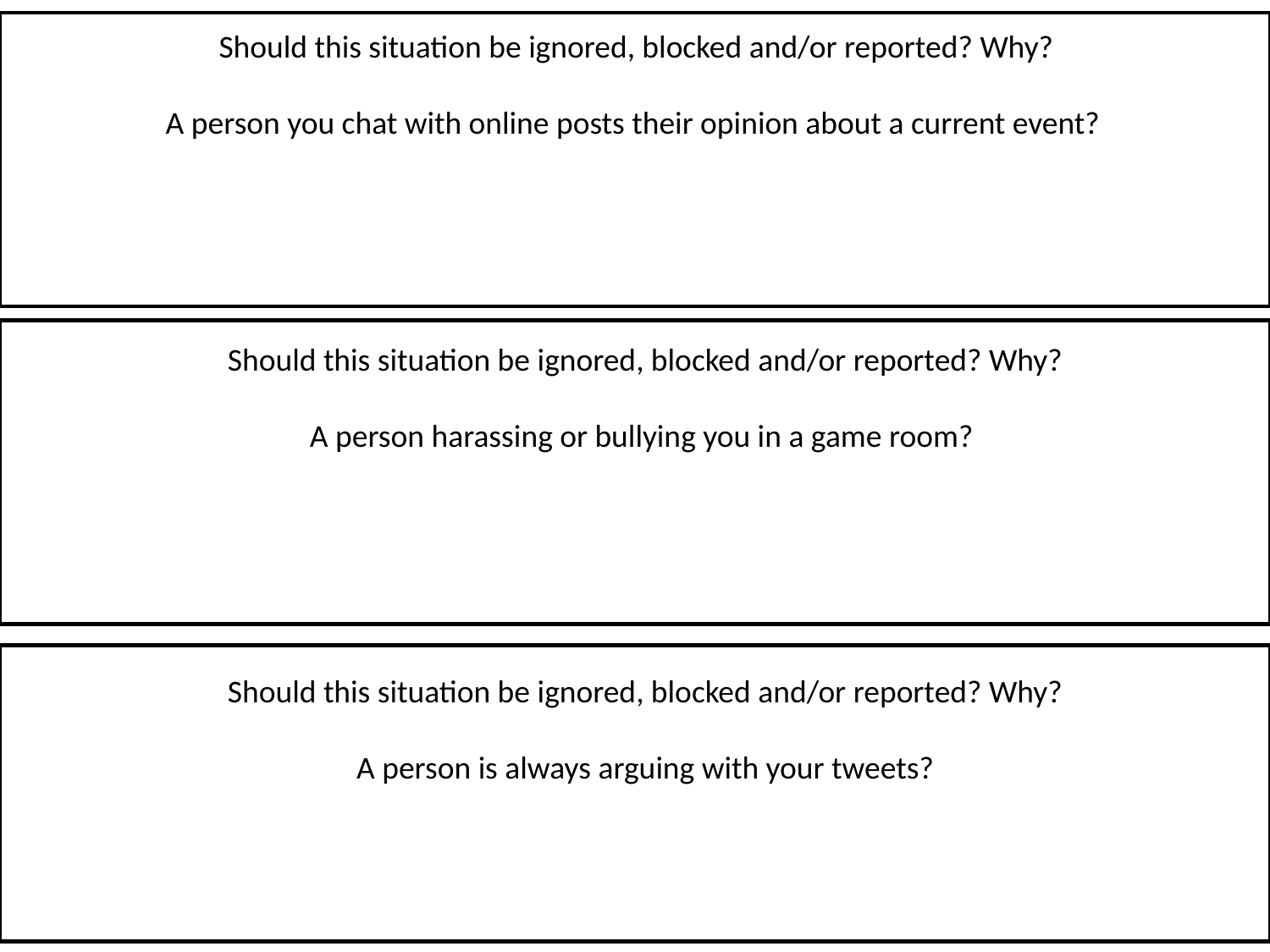

Should this situation be ignored, blocked and/or reported? Why?

A person you chat with online posts their opinion about a current event?

Should this situation be ignored, blocked and/or reported? Why?

A person harassing or bullying you in a game room?

Should this situation be ignored, blocked and/or reported? Why?

A person is always arguing with your tweets?